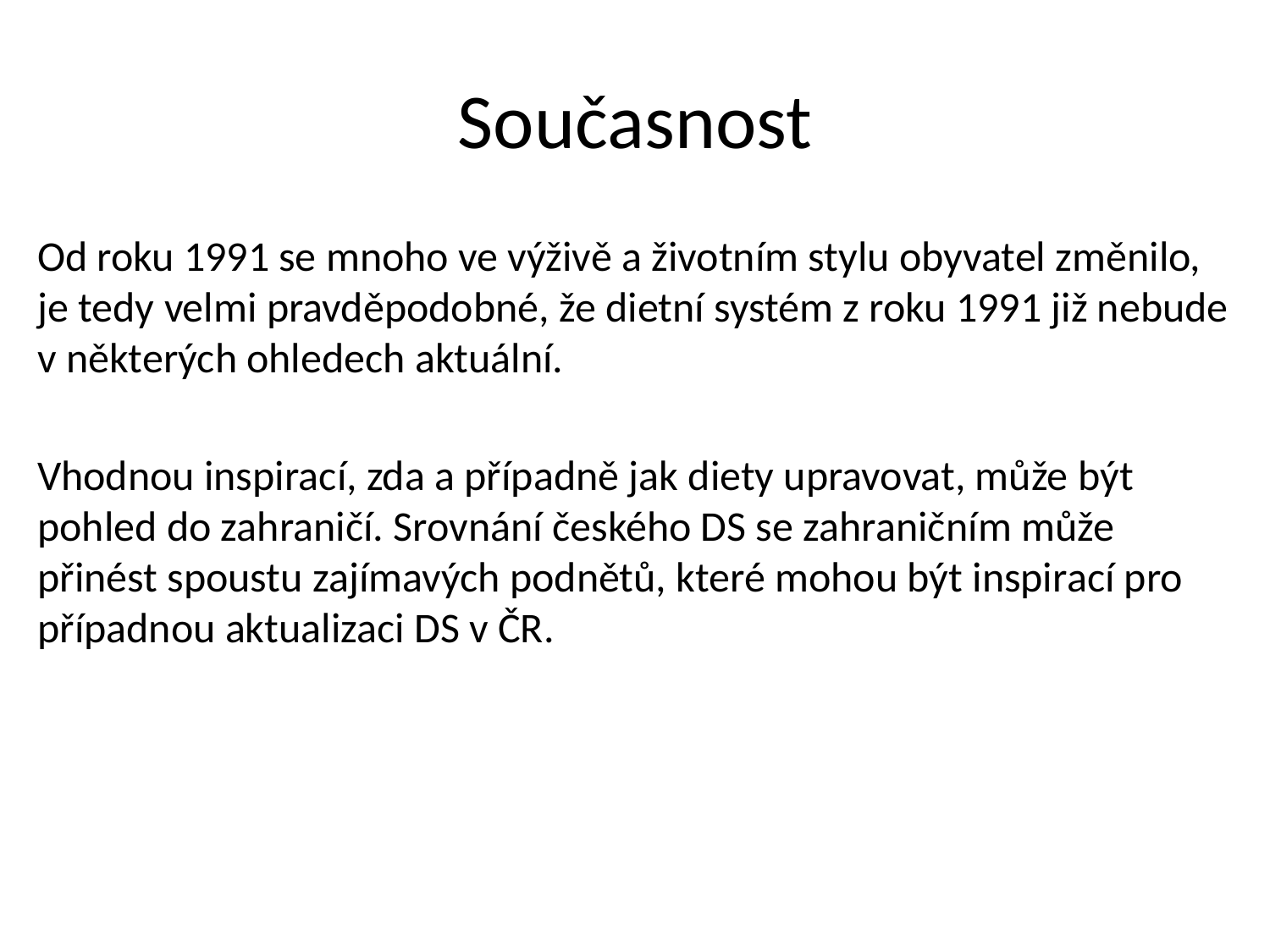

# Současnost
Od roku 1991 se mnoho ve výživě a životním stylu obyvatel změnilo, je tedy velmi pravděpodobné, že dietní systém z roku 1991 již nebude v některých ohledech aktuální.

Vhodnou inspirací, zda a případně jak diety upravovat, může být pohled do zahraničí. Srovnání českého DS se zahraničním může přinést spoustu zajímavých podnětů, které mohou být inspirací pro případnou aktualizaci DS v ČR.